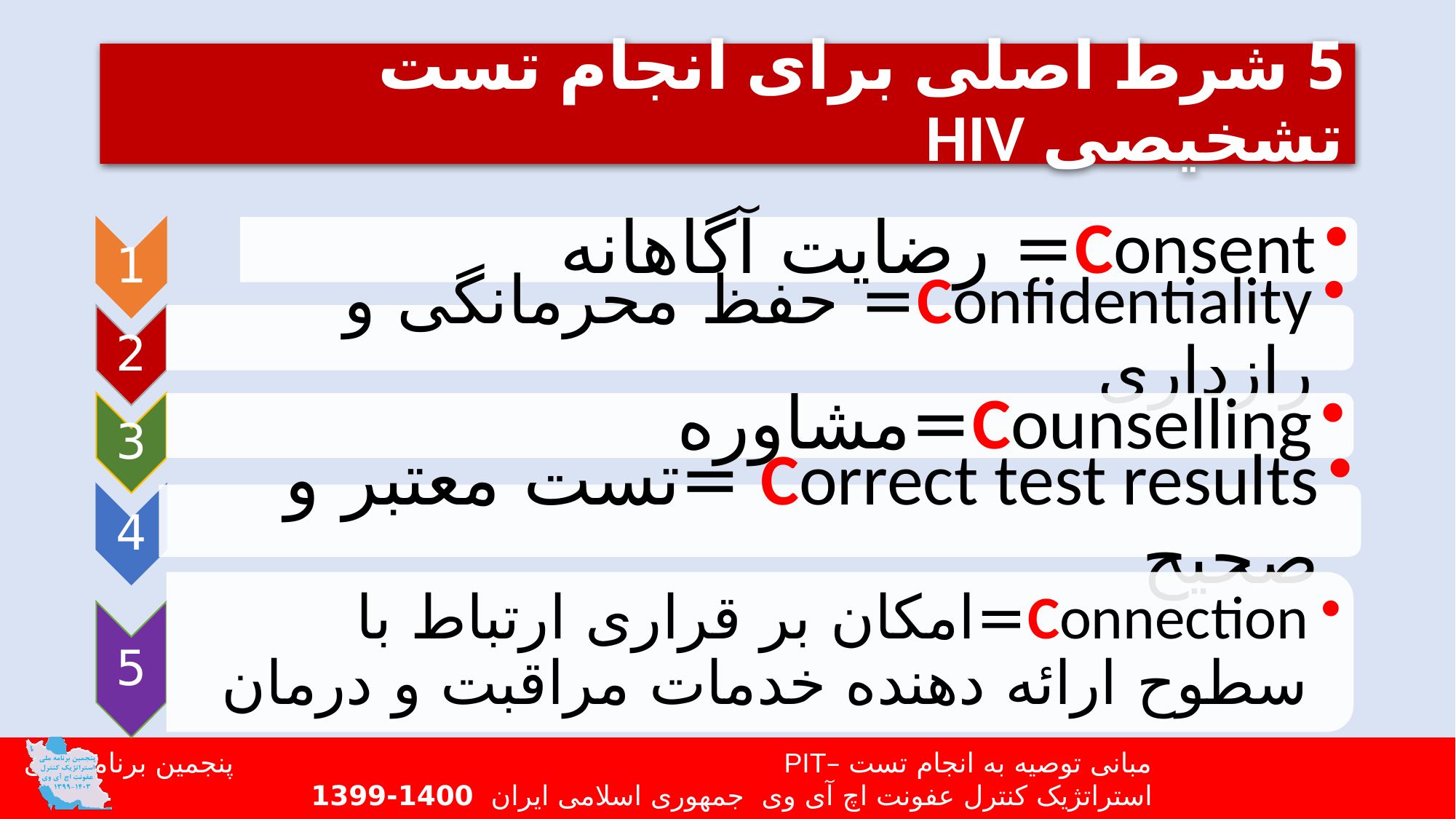

# 5 شرط اصلی برای انجام تست تشخیصی HIV
1
Consent= رضایت آگاهانه
2
Confidentiality= حفظ محرمانگی و رازداری
3
Counselling=مشاوره
4
Correct test results =تست معتبر و صحیح
5
Connection=امکان بر قراری ارتباط با سطوح ارائه دهنده خدمات مراقبت و درمان